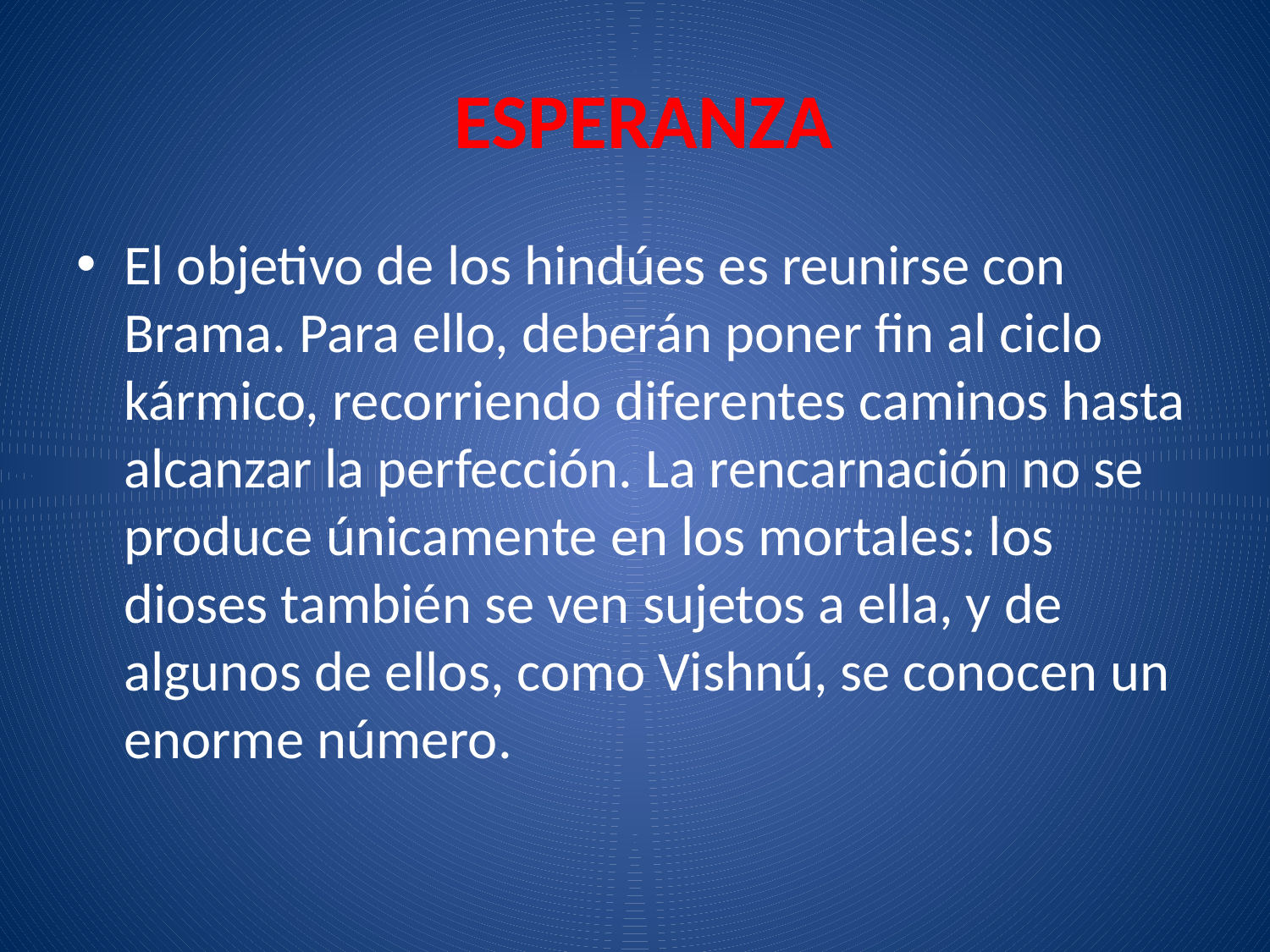

# ESPERANZA
El objetivo de los hindúes es reunirse con Brama. Para ello, deberán poner fin al ciclo kármico, recorriendo diferentes caminos hasta alcanzar la perfección. La rencarnación no se produce únicamente en los mortales: los dioses también se ven sujetos a ella, y de algunos de ellos, como Vishnú, se conocen un enorme número.